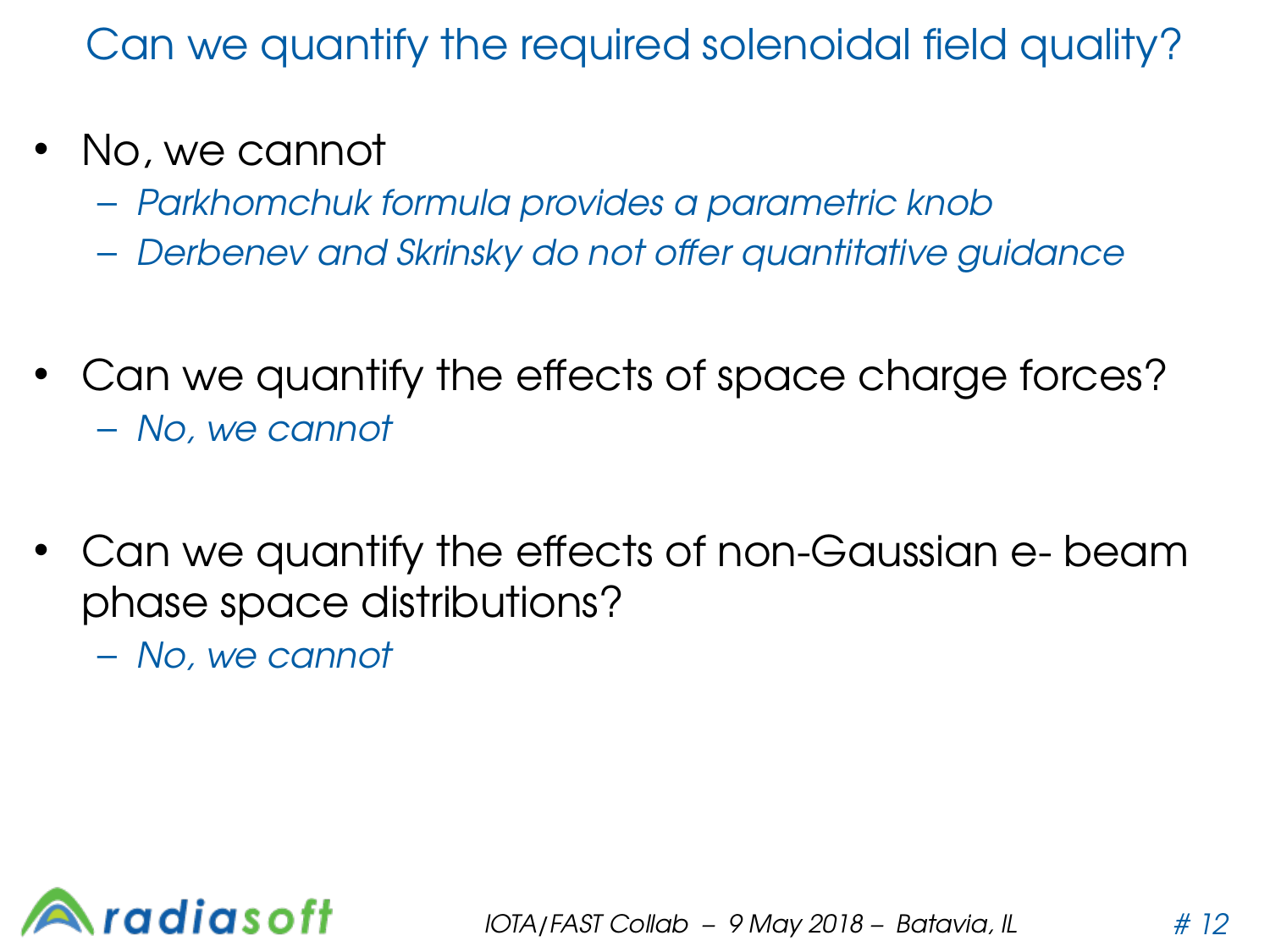

# Can we quantify the required solenoidal field quality?
No, we cannot
Parkhomchuk formula provides a parametric knob
Derbenev and Skrinsky do not offer quantitative guidance

Can we quantify the effects of space charge forces?
No, we cannot

Can we quantify the effects of non-Gaussian e- beam phase space distributions?
No, we cannot